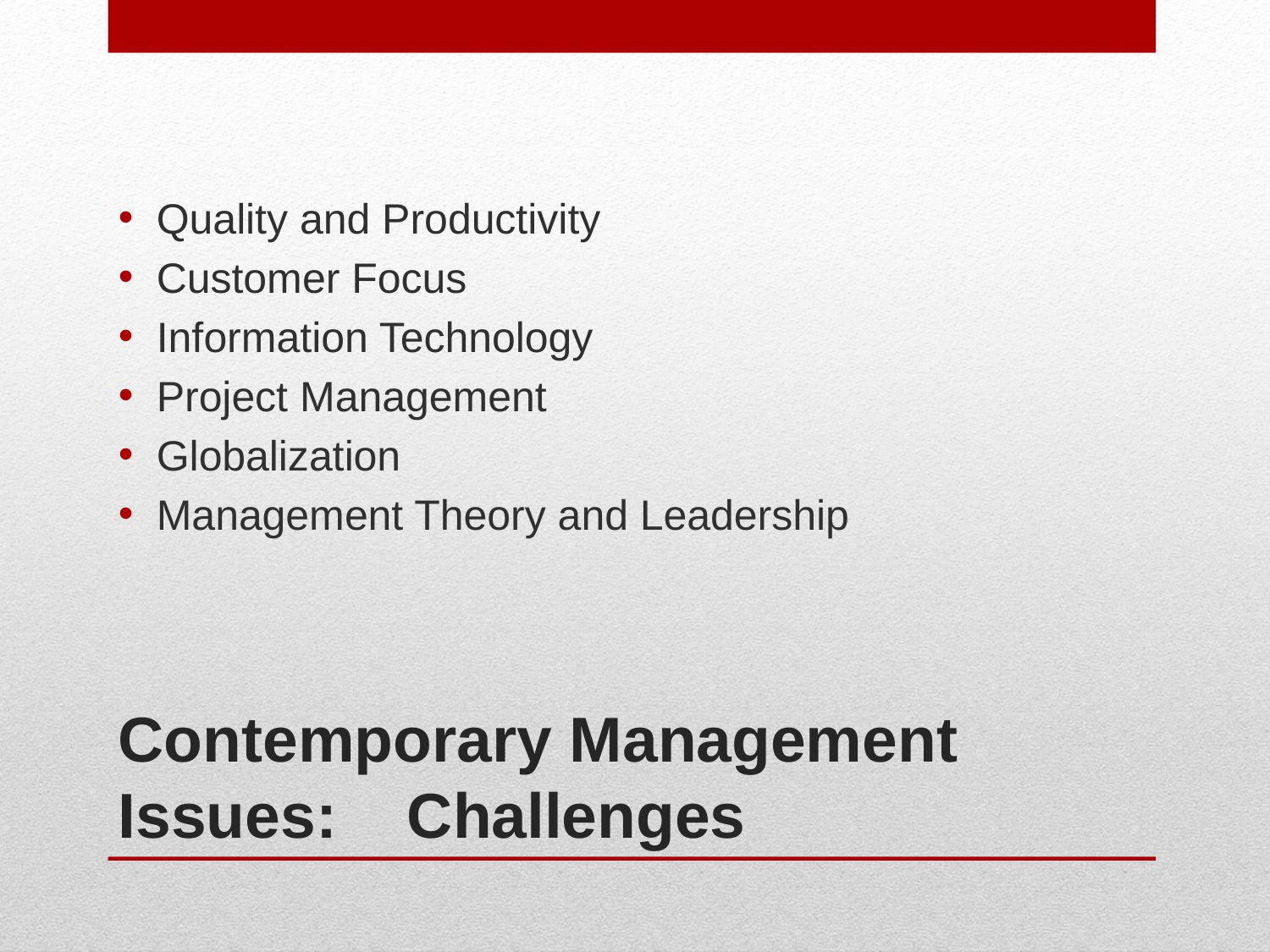

Quality and Productivity
Customer Focus
Information Technology
Project Management
Globalization
Management Theory and Leadership
# Contemporary Management Issues:    Challenges